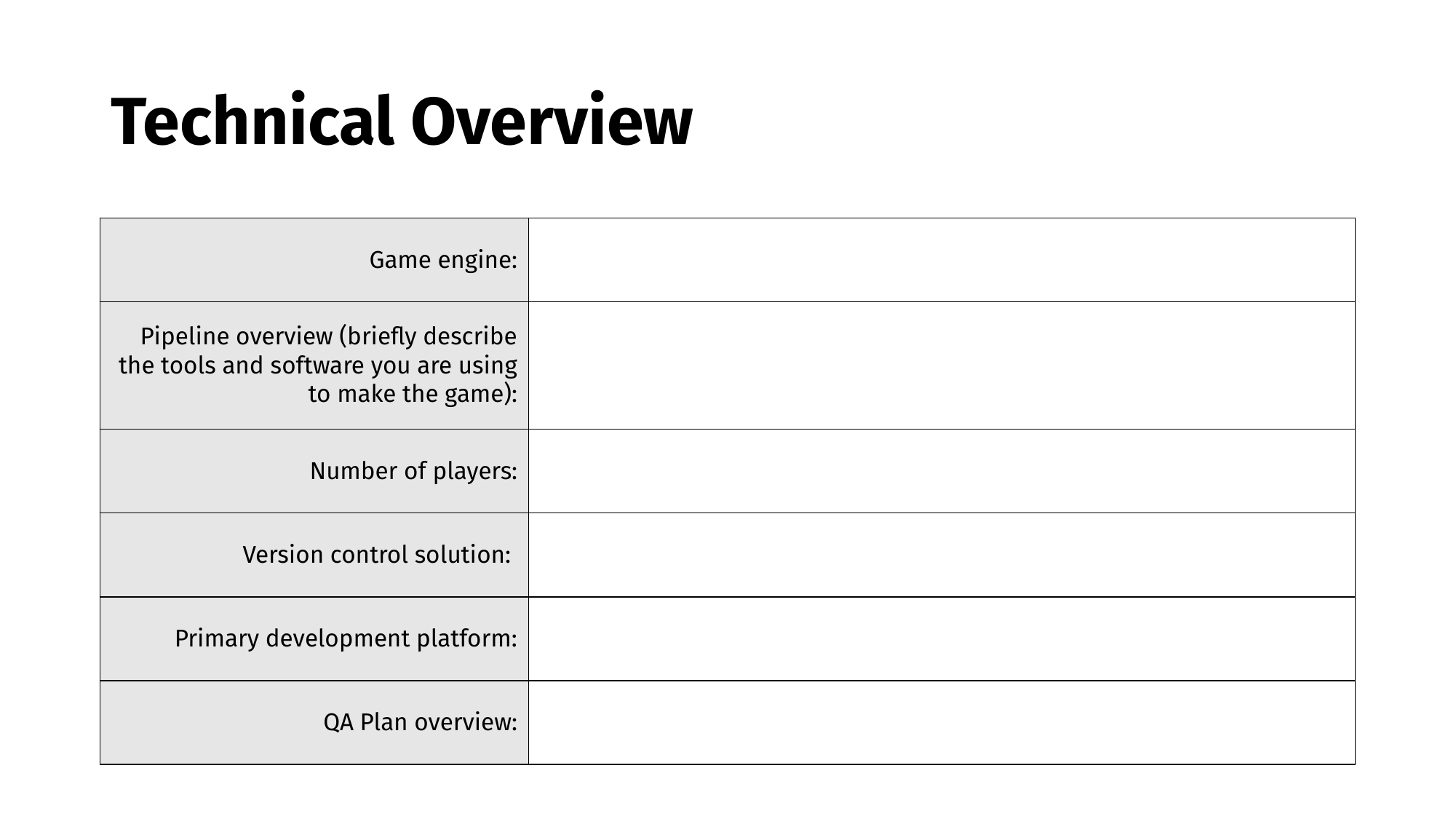

# Technical Overview
| Game engine: |  |
| --- | --- |
| Pipeline overview (briefly describe the tools and software you are using to make the game): |  |
| Number of players: |  |
| Version control solution: |  |
| Primary development platform: |  |
| QA Plan overview: |  |